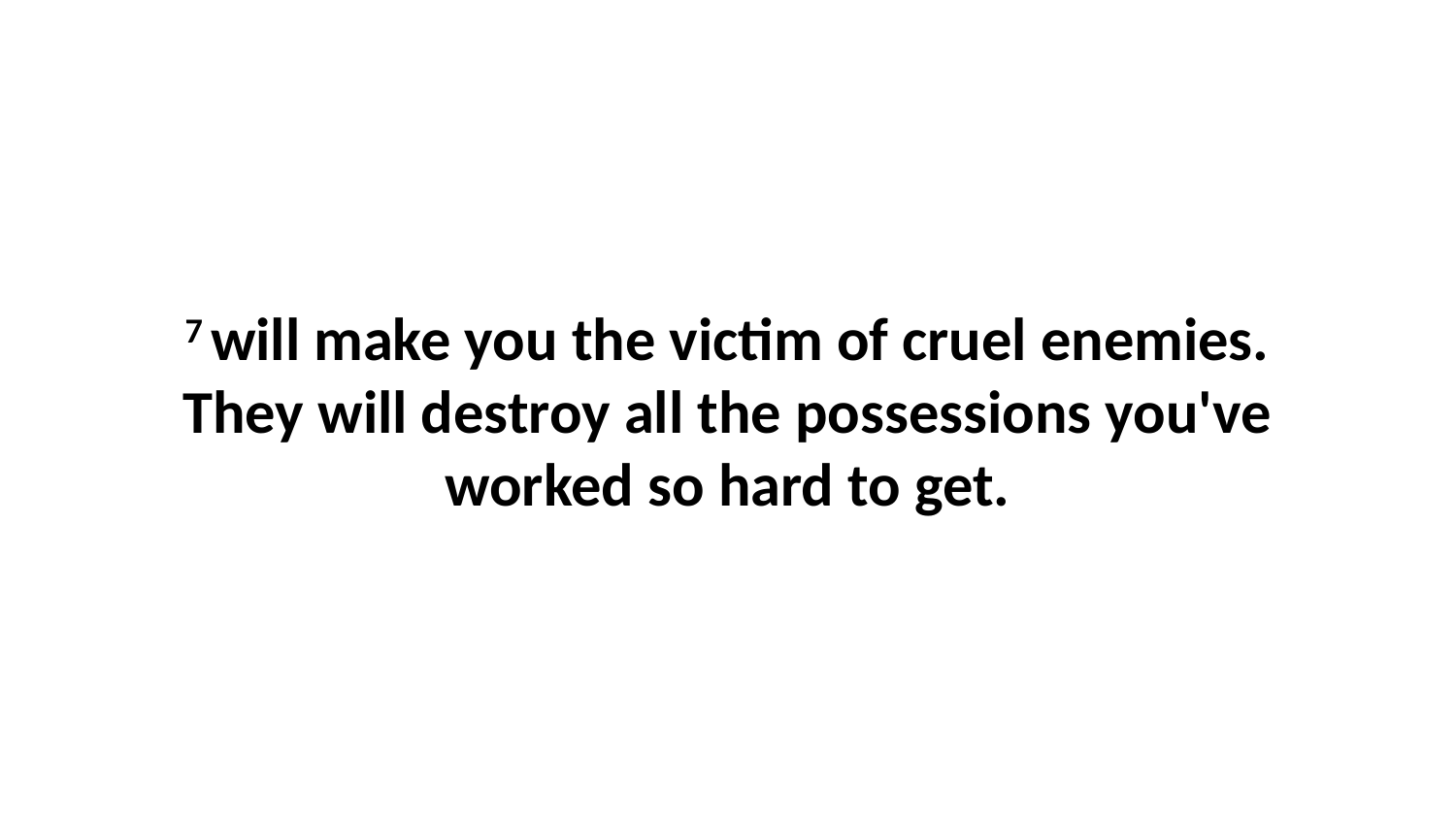

7 will make you the victim of cruel enemies. They will destroy all the possessions you've worked so hard to get.